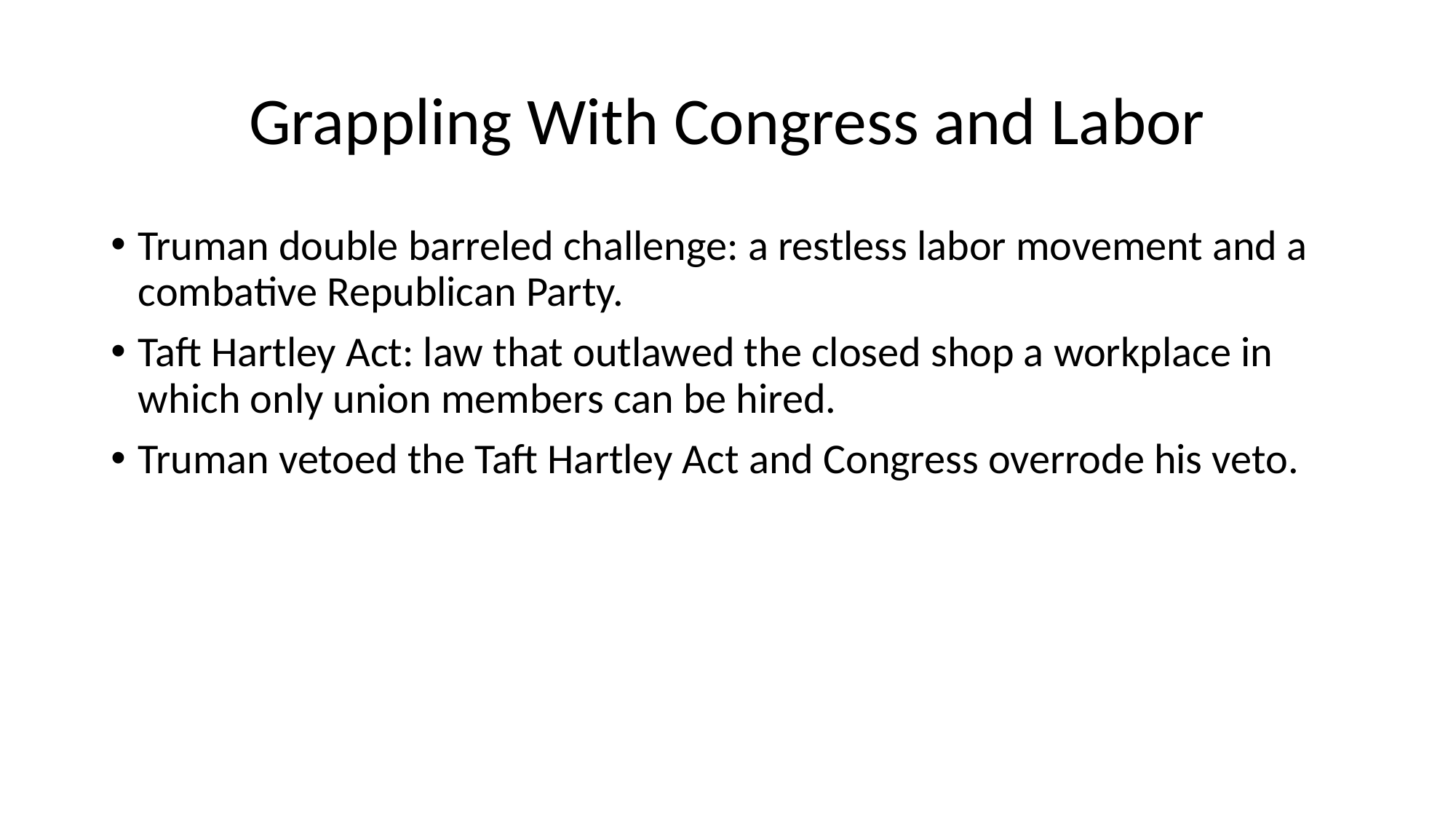

# Grappling With Congress and Labor
Truman double barreled challenge: a restless labor movement and a combative Republican Party.
Taft Hartley Act: law that outlawed the closed shop a workplace in which only union members can be hired.
Truman vetoed the Taft Hartley Act and Congress overrode his veto.